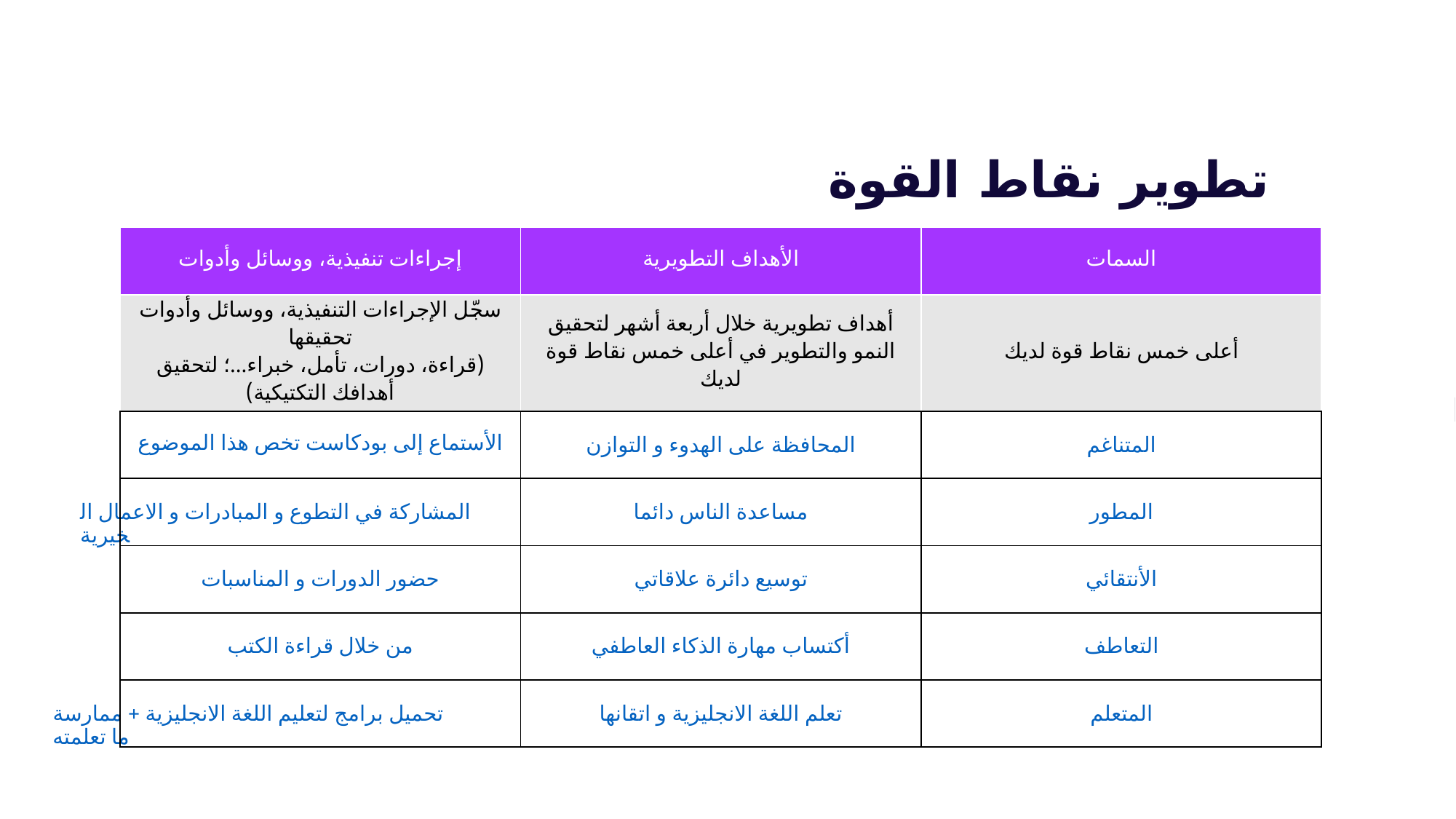

تطوير نقاط القوة
| إجراءات تنفيذية، ووسائل وأدوات | الأهداف التطويرية | السمات |
| --- | --- | --- |
| سجّل الإجراءات التنفيذية، ووسائل وأدوات تحقيقها (قراءة، دورات، تأمل، خبراء...؛ لتحقيق أهدافك التكتيكية) | أهداف تطويرية خلال أربعة أشهر لتحقيق النمو والتطوير في أعلى خمس نقاط قوة لديك | أعلى خمس نقاط قوة لديك |
| الأستماع إلى بودكاست تخص هذا الموضوع | المحافظة على الهدوء و التوازن | المتناغم |
| المشاركة في التطوع و المبادرات و الاعمال الخيرية | مساعدة الناس دائما | المطور |
| حضور الدورات و المناسبات | توسيع دائرة علاقاتي | الأنتقائي |
| من خلال قراءة الكتب | أكتساب مهارة الذكاء العاطفي | التعاطف |
| تحميل برامج لتعليم اللغة الانجليزية +ممارسة ما تعلمته | تعلم اللغة الانجليزية و اتقانها | المتعلم |